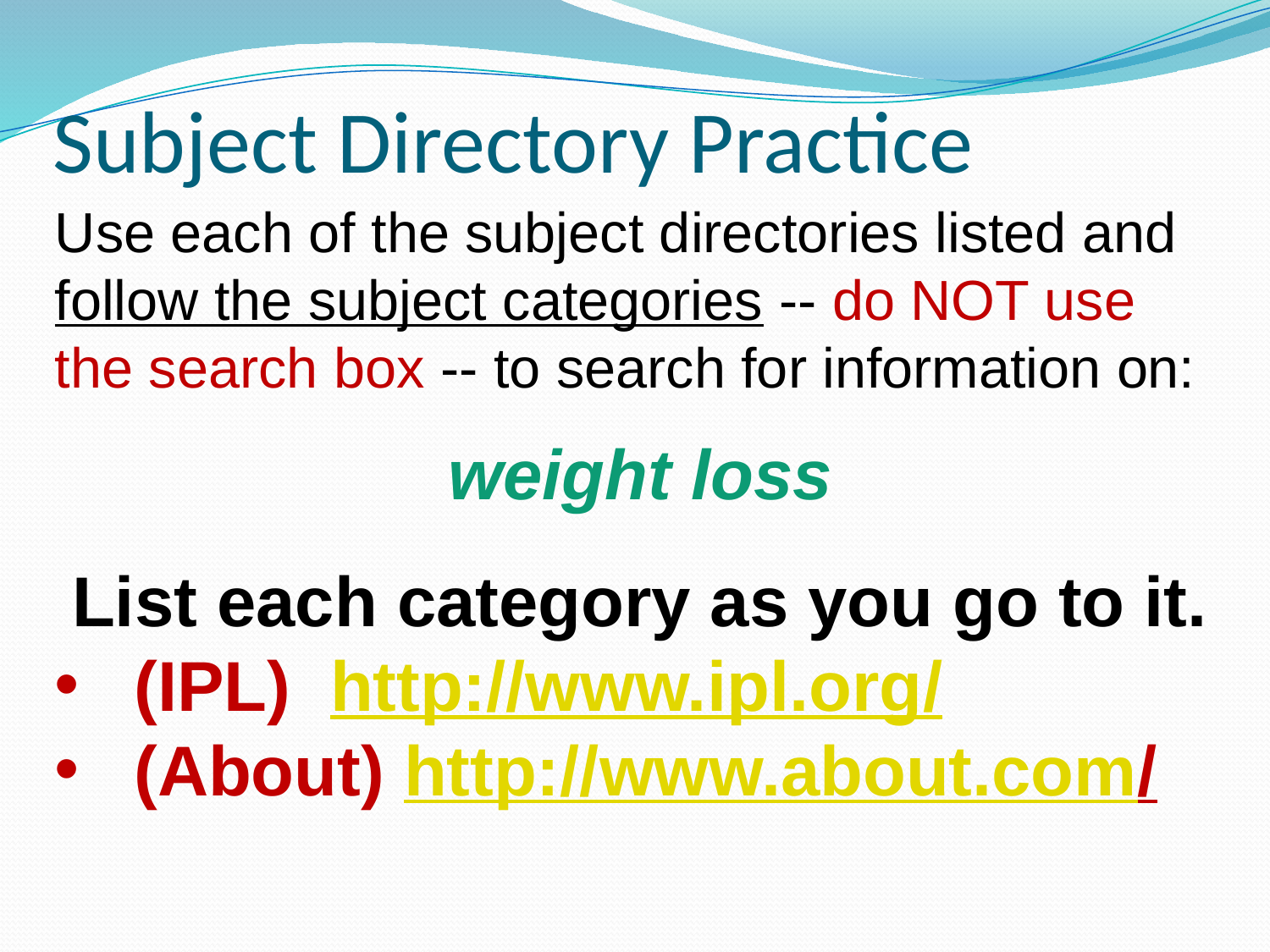

# Subject Directory Practice
Use each of the subject directories listed and follow the subject categories -- do NOT use the search box -- to search for information on:
weight loss

List each category as you go to it.
(IPL)  http://www.ipl.org/
(About) http://www.about.com/